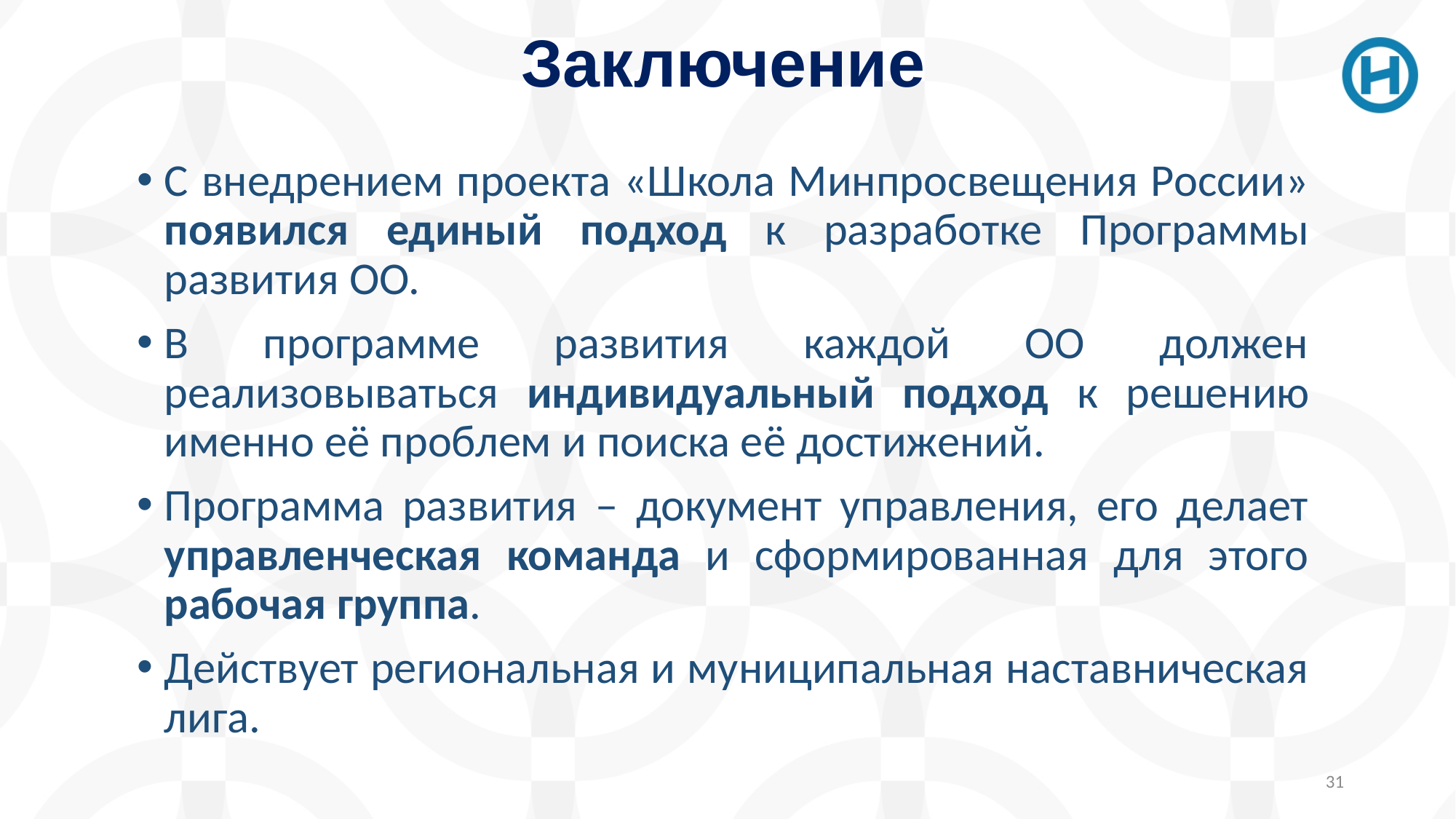

# Заключение
С внедрением проекта «Школа Минпросвещения России» появился единый подход к разработке Программы развития ОО.
В программе развития каждой ОО должен реализовываться индивидуальный подход к решению именно её проблем и поиска её достижений.
Программа развития – документ управления, его делает управленческая команда и сформированная для этого рабочая группа.
Действует региональная и муниципальная наставническая лига.
31